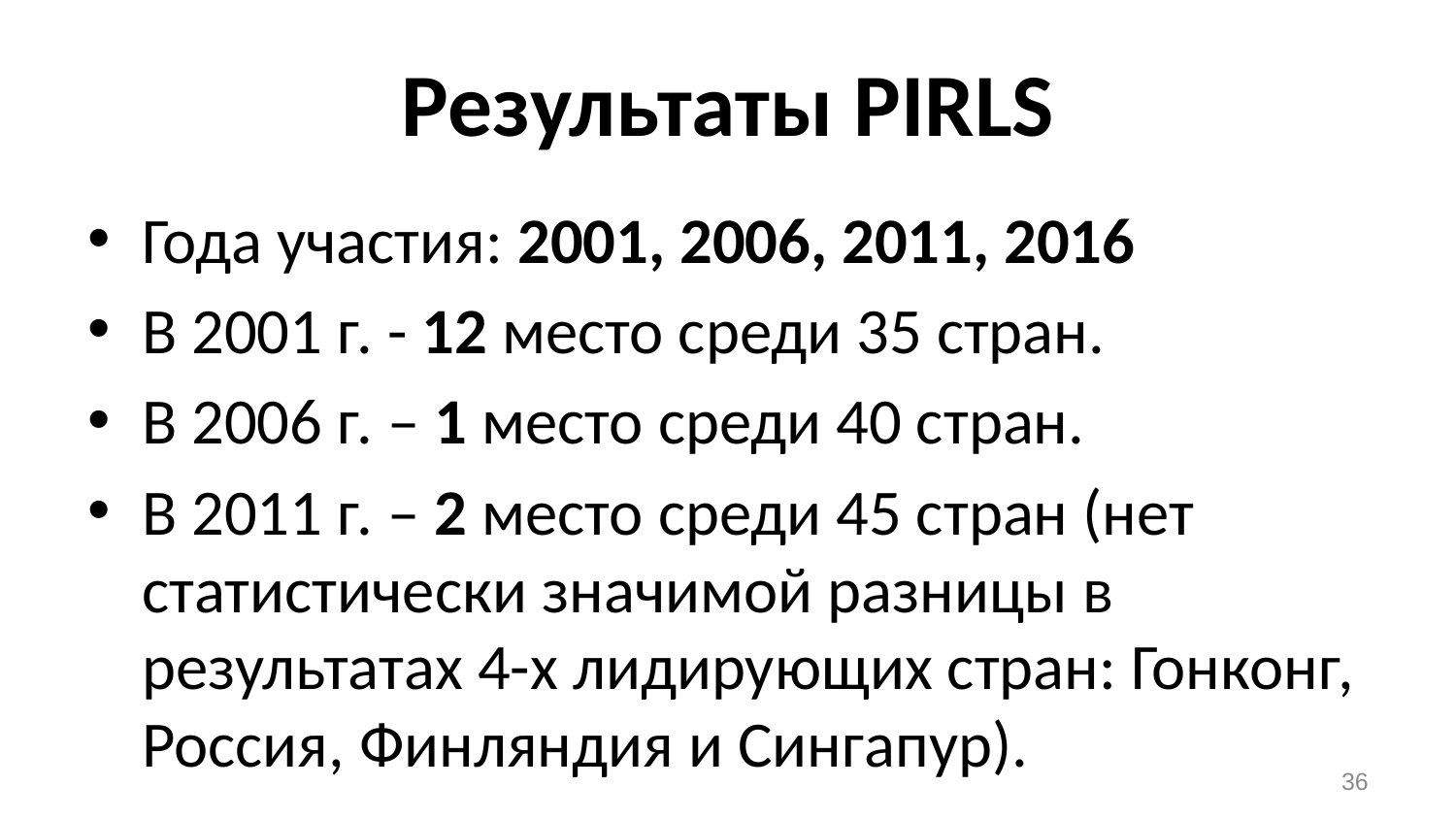

# Результаты PIRLS
Года участия: 2001, 2006, 2011, 2016
В 2001 г. - 12 место среди 35 стран.
В 2006 г. – 1 место среди 40 стран.
В 2011 г. – 2 место среди 45 стран (нет статистически значимой разницы в результатах 4-х лидирующих стран: Гонконг, Россия, Финляндия и Сингапур).

36